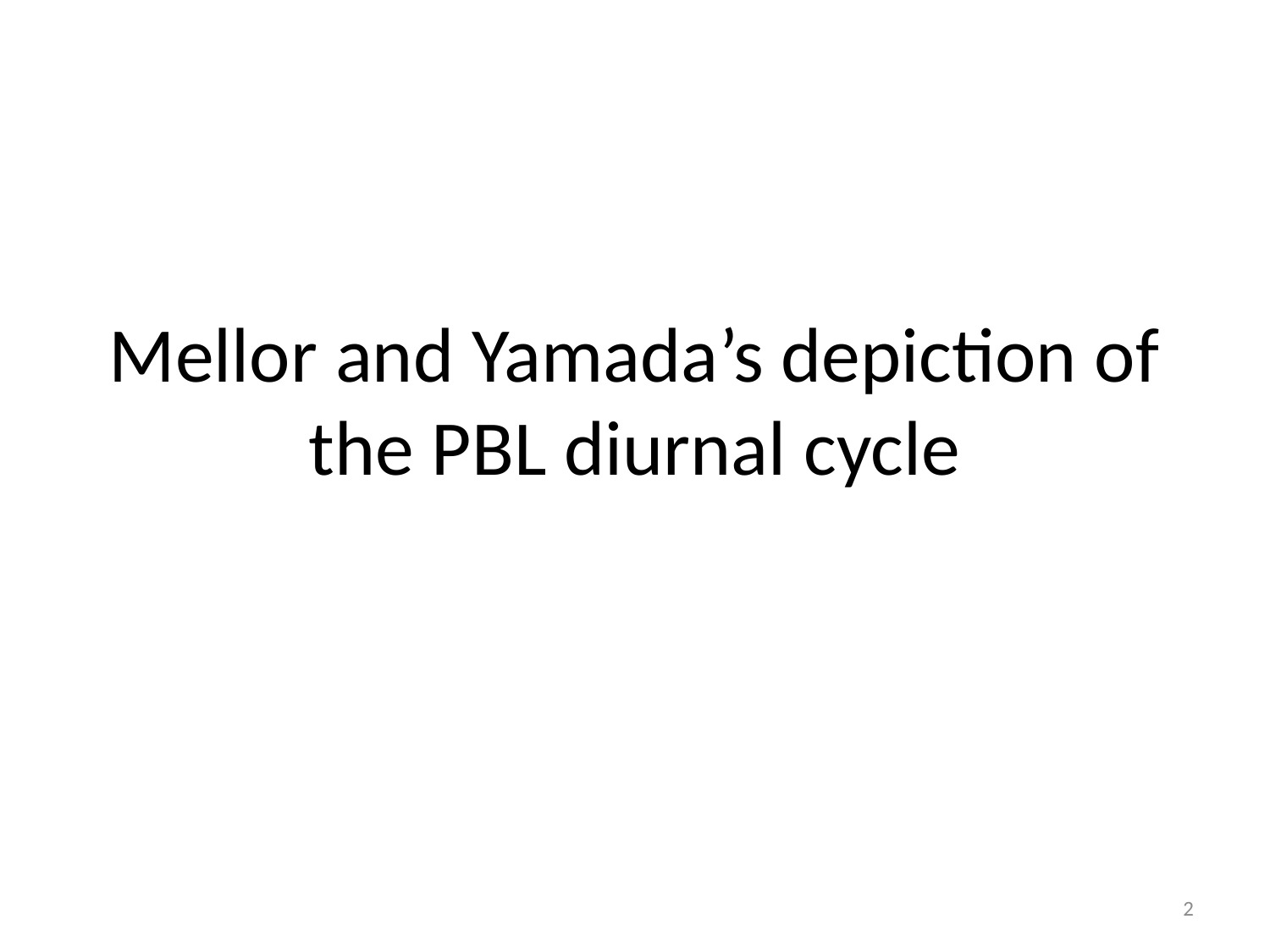

# Mellor and Yamada’s depiction of the PBL diurnal cycle
2